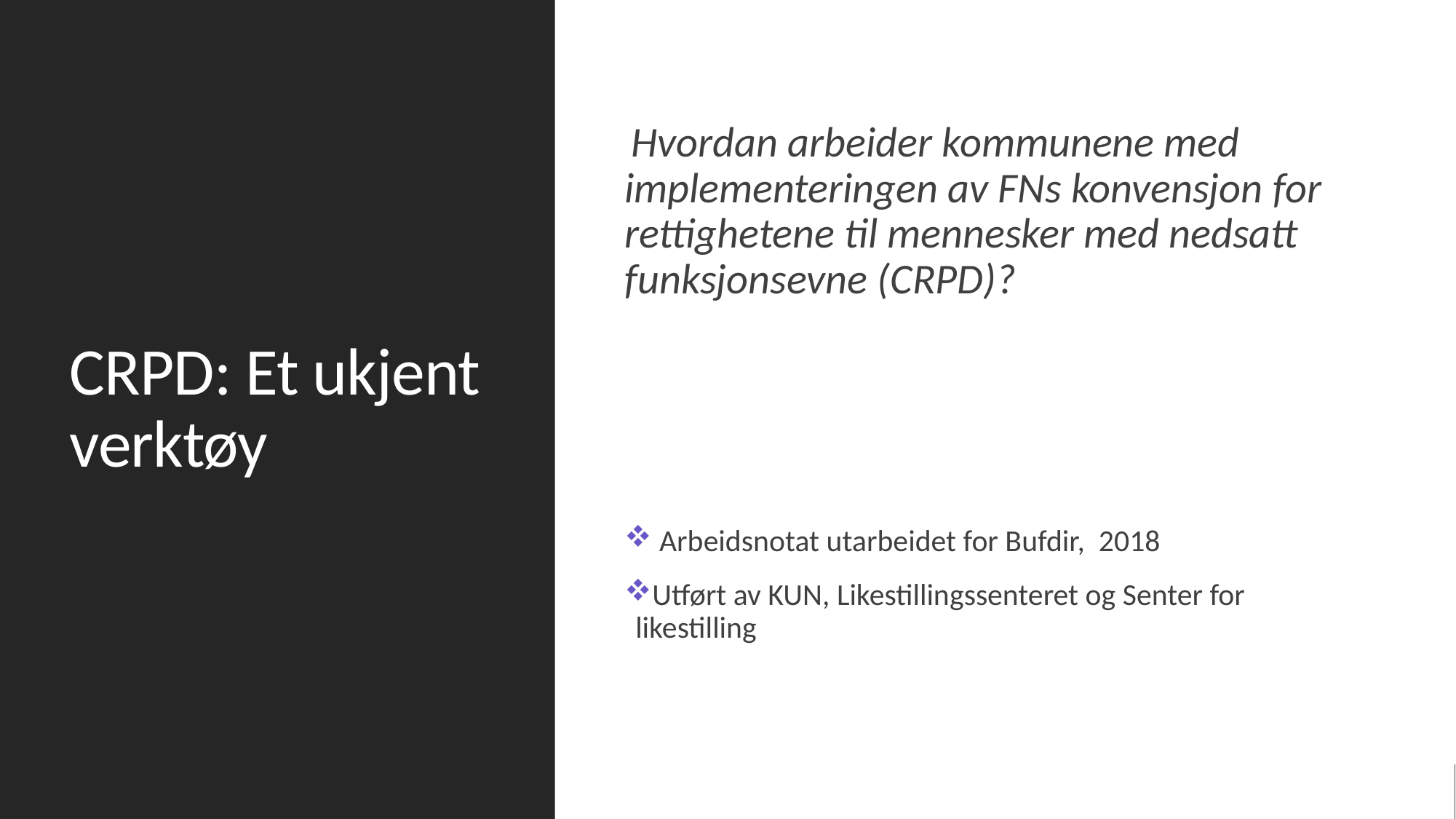

# CRPD: Et ukjent verktøy
 Hvordan arbeider kommunene med implementeringen av FNs konvensjon for rettighetene til mennesker med nedsatt funksjonsevne (CRPD)?

 Arbeidsnotat utarbeidet for Bufdir,  2018
Utført av KUN, Likestillingssenteret og Senter for likestilling